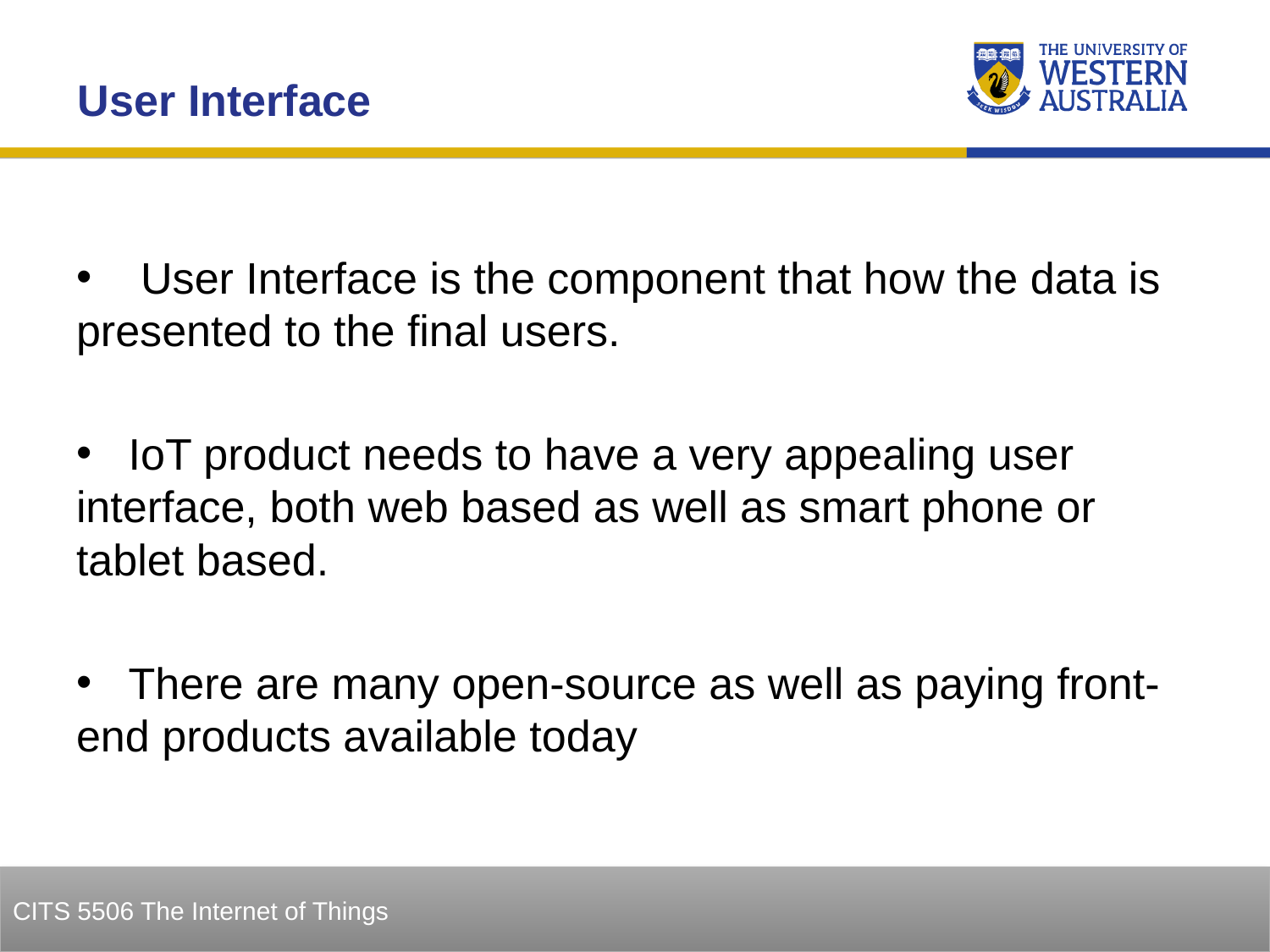

User Interface
    User Interface is the component that how the data is presented to the final users.

   IoT product needs to have a very appealing user interface, both web based as well as smart phone or tablet based.

   There are many open-source as well as paying front-end products available today
11